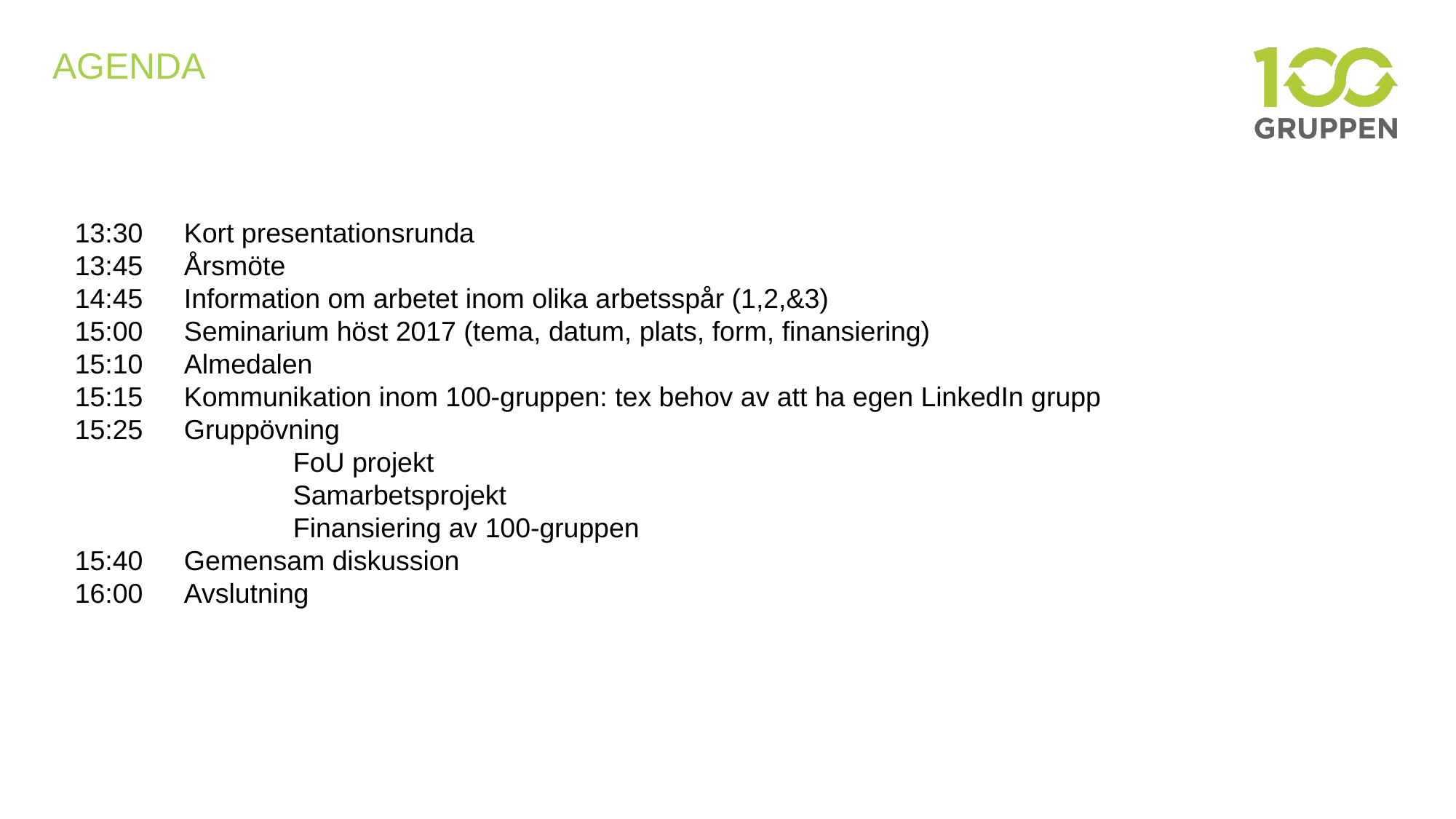

AGENDA

13:30 	Kort presentationsrunda
13:45 	Årsmöte
14:45 	Information om arbetet inom olika arbetsspår (1,2,&3)
15:00 	Seminarium höst 2017 (tema, datum, plats, form, finansiering)
15:10	Almedalen
15:15	Kommunikation inom 100-gruppen: tex behov av att ha egen LinkedIn grupp
15:25	Gruppövning
		FoU projekt
		Samarbetsprojekt
		Finansiering av 100-gruppen
15:40	Gemensam diskussion
16:00	Avslutning